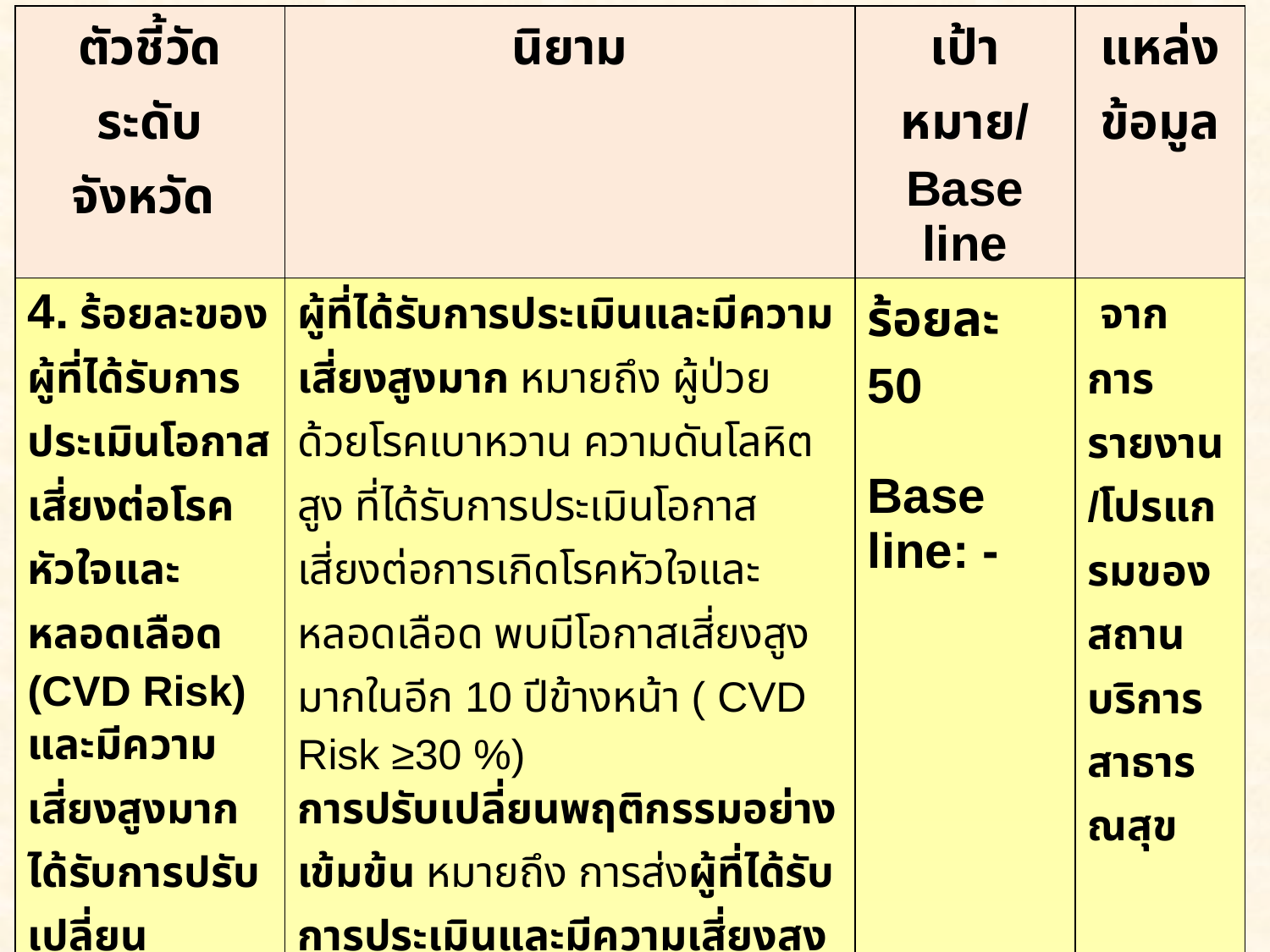

| ตัวชี้วัด ระดับจังหวัด | นิยาม | เป้าหมาย/ Base line | แหล่ง ข้อมูล |
| --- | --- | --- | --- |
| 4. ร้อยละของผู้ที่ได้รับการประเมินโอกาสเสี่ยงต่อโรคหัวใจและหลอดเลือด (CVD Risk) และมีความเสี่ยงสูงมาก ได้รับการปรับเปลี่ยน พฤติกรรมอย่างเข้มข้นและ/หรือได้รับยาใน การรักษาเพื่อลดความเสี่ยง (ร้อยละ 50) | ผู้ที่ได้รับการประเมินและมีความเสี่ยงสูงมาก หมายถึง ผู้ป่วยด้วยโรคเบาหวาน ความดันโลหิตสูง ที่ได้รับการประเมินโอกาสเสี่ยงต่อการเกิดโรคหัวใจและหลอดเลือด พบมีโอกาสเสี่ยงสูงมากในอีก 10 ปีข้างหน้า ( CVD Risk ≥30 %) การปรับเปลี่ยนพฤติกรรมอย่างเข้มข้น หมายถึง การส่งผู้ที่ได้รับการประเมินและมีความเสี่ยงสูงมาก เข้ารับการให้คำปรึกษาตามคลินิกบริการที่สอดคล้องกับความเสี่ยง อย่างเข้มข้น การได้รับยาในการรักษา หมายถึง การได้รับยา Antihypertensive drugs ในผู้เป็นความดันโลหิตสูง, ให้ยา Hypoglycemic ในผู้ป่วยเบาหวาน และได้รับคำแนะนำให้ปรับพฤติกรรมแล้ว แต่ระดับปัจจัยเสี่ยงยังไม่ลดลง อาจพิจารณาให้ยาตามความเหมาะสม เช่น ยาลดไขมัน ยาอดบุหรี่ เป็นต้น | ร้อยละ 50 Base line: - | จากการรายงาน/โปรแกรมของสถานบริการสาธารณสุข |